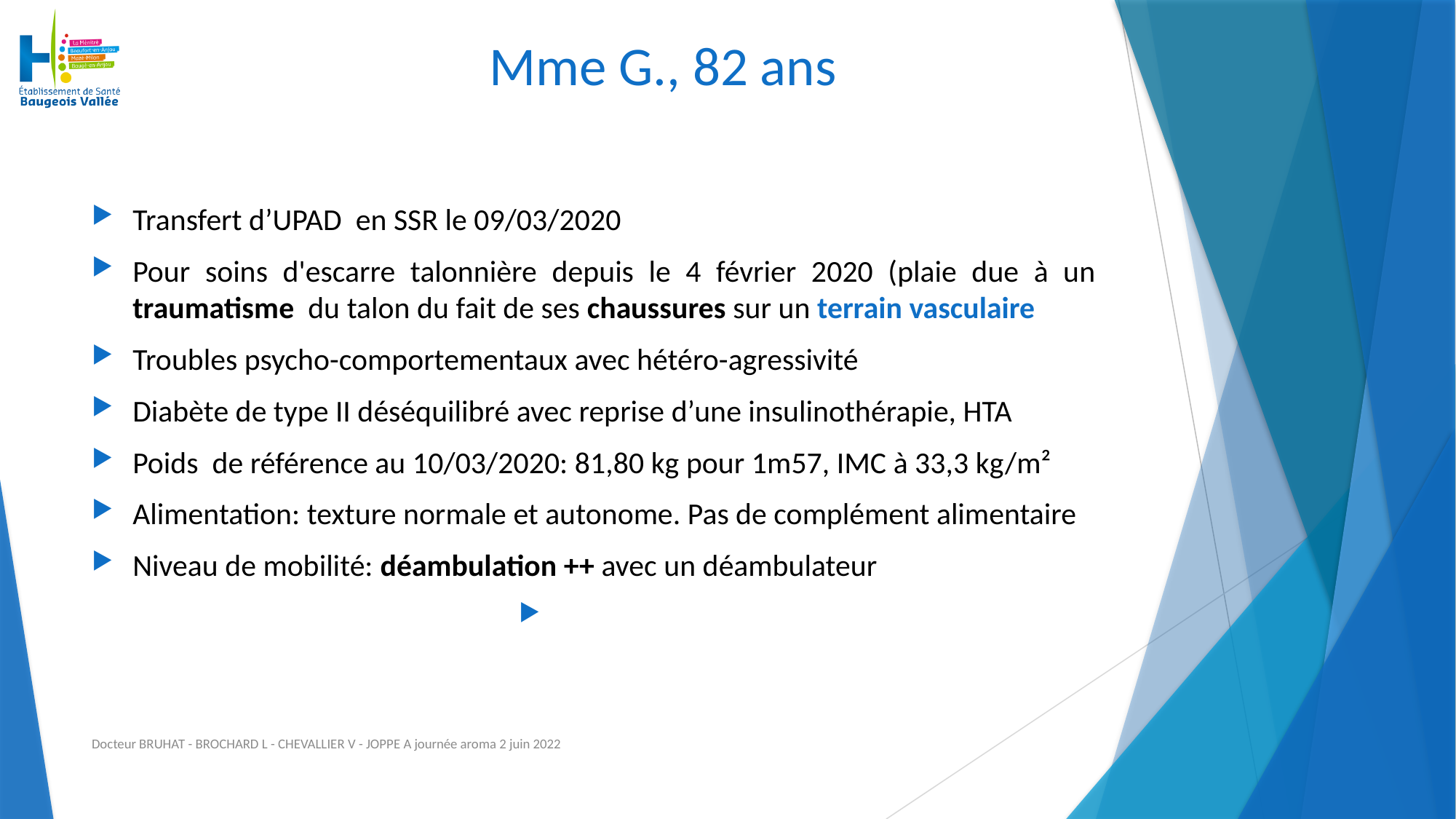

# Mme G., 82 ans

Transfert d’UPAD  en SSR le 09/03/2020
Pour soins d'escarre talonnière depuis le 4 février 2020 (plaie due à un traumatisme  du talon du fait de ses chaussures sur un terrain vasculaire
Troubles psycho-comportementaux avec hétéro-agressivité
Diabète de type II déséquilibré avec reprise d’une insulinothérapie, HTA
Poids  de référence au 10/03/2020: 81,80 kg pour 1m57, IMC à 33,3 kg/m²
Alimentation: texture normale et autonome. Pas de complément alimentaire
Niveau de mobilité: déambulation ++ avec un déambulateur

Docteur BRUHAT - BROCHARD L - CHEVALLIER V - JOPPE A journée aroma 2 juin 2022